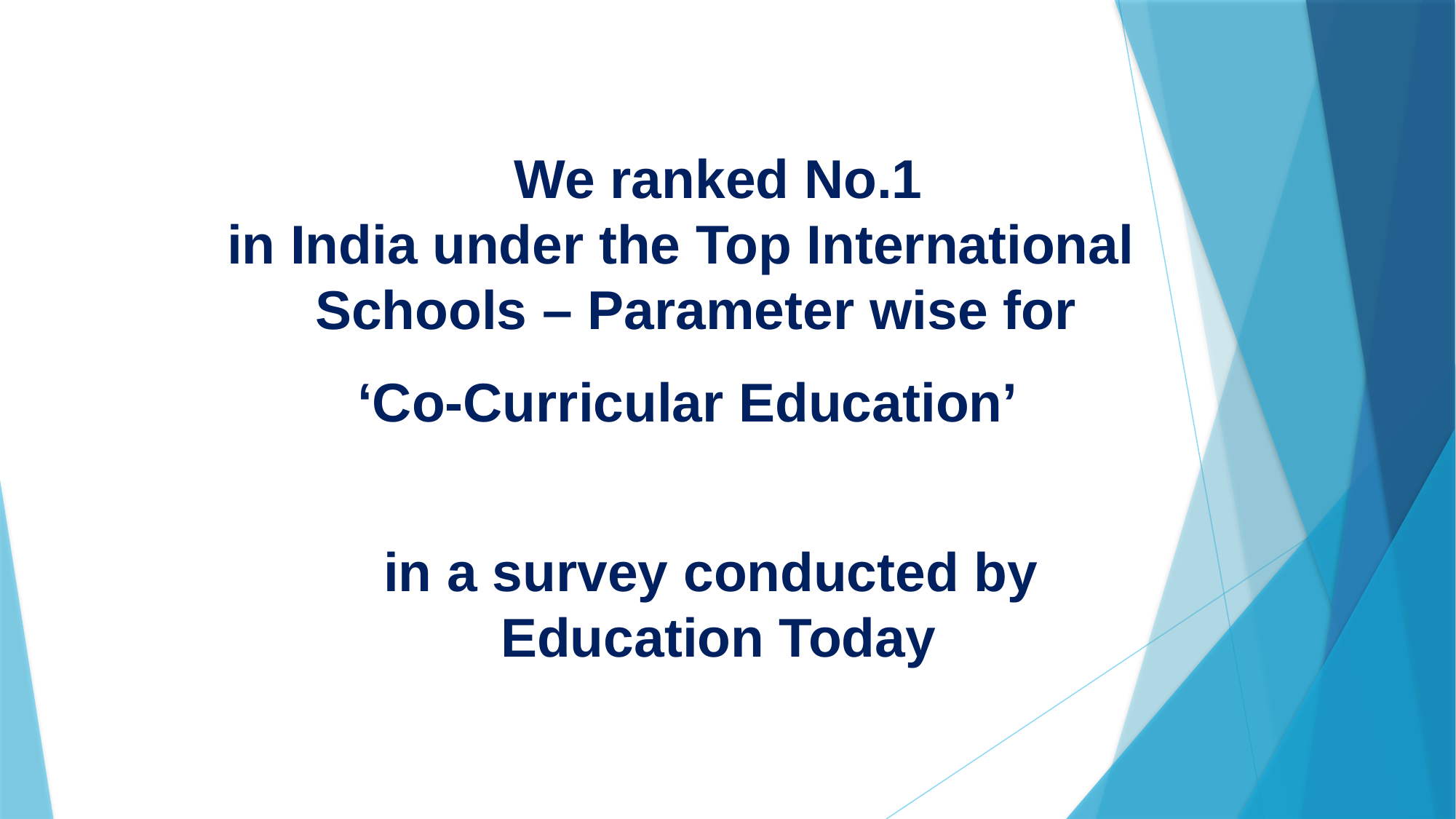

# We ranked No.1 in India under the Top International            Schools – Parameter wise for                   ‘Co-Curricular Education’  in a survey conducted by Education Today